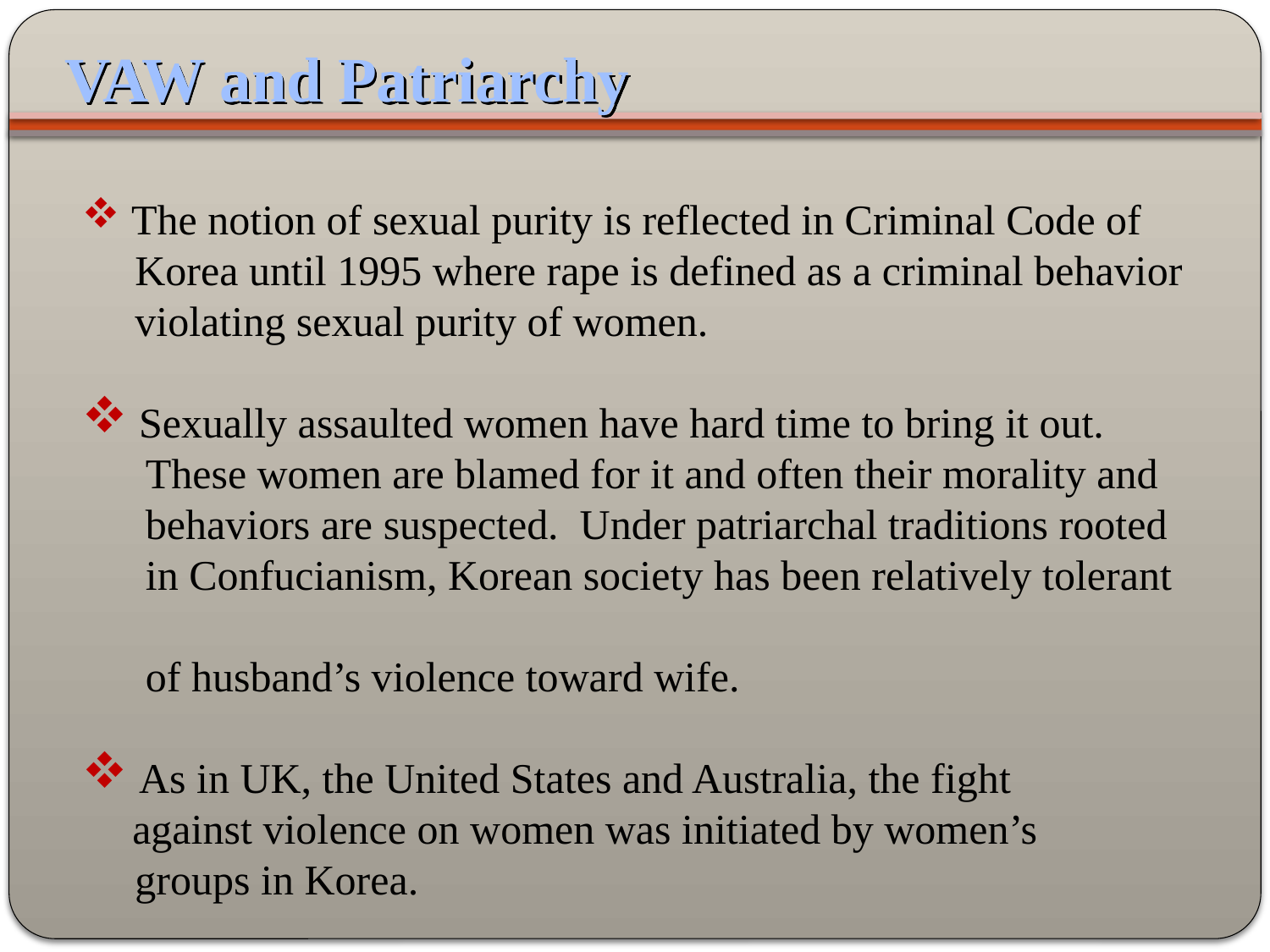

VAW and Patriarchy
 The notion of sexual purity is reflected in Criminal Code of
     Korea until 1995 where rape is defined as a criminal behavior
     violating sexual purity of women.

 Sexually assaulted women have hard time to bring it out.
      These women are blamed for it and often their morality and
      behaviors are suspected.  Under patriarchal traditions rooted
      in Confucianism, Korean society has been relatively tolerant
      of husband’s violence toward wife.

 As in UK, the United States and Australia, the fight
	 against violence on women was initiated by women’s
     groups in Korea.